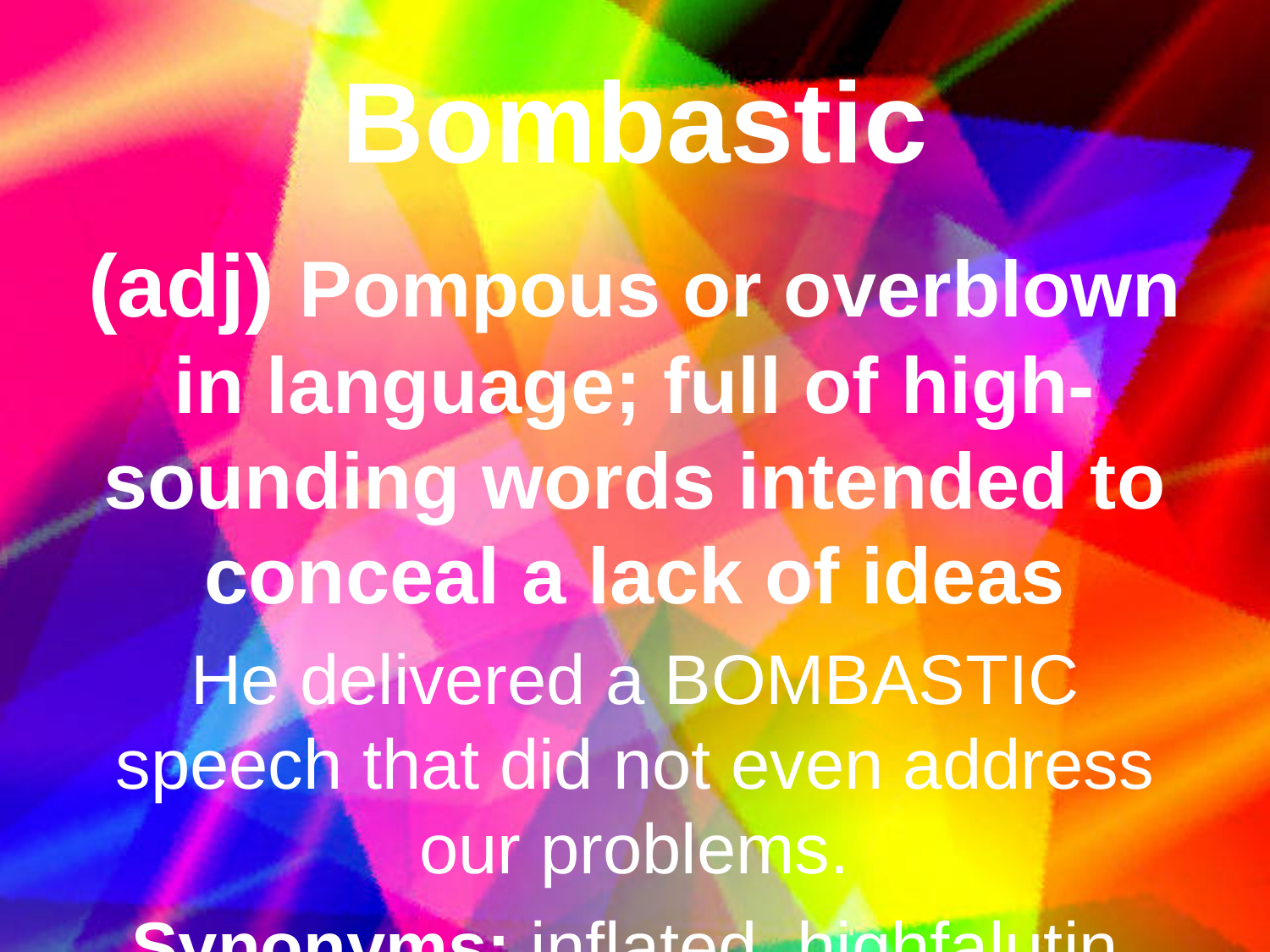

# Bombastic
(adj) Pompous or overblown in language; full of high-sounding words intended to conceal a lack of ideas
He delivered a BOMBASTIC speech that did not even address our problems.
Synonyms: inflated, highfalutin, pretentious
Antonyms: unadorned, simple, plain, austere